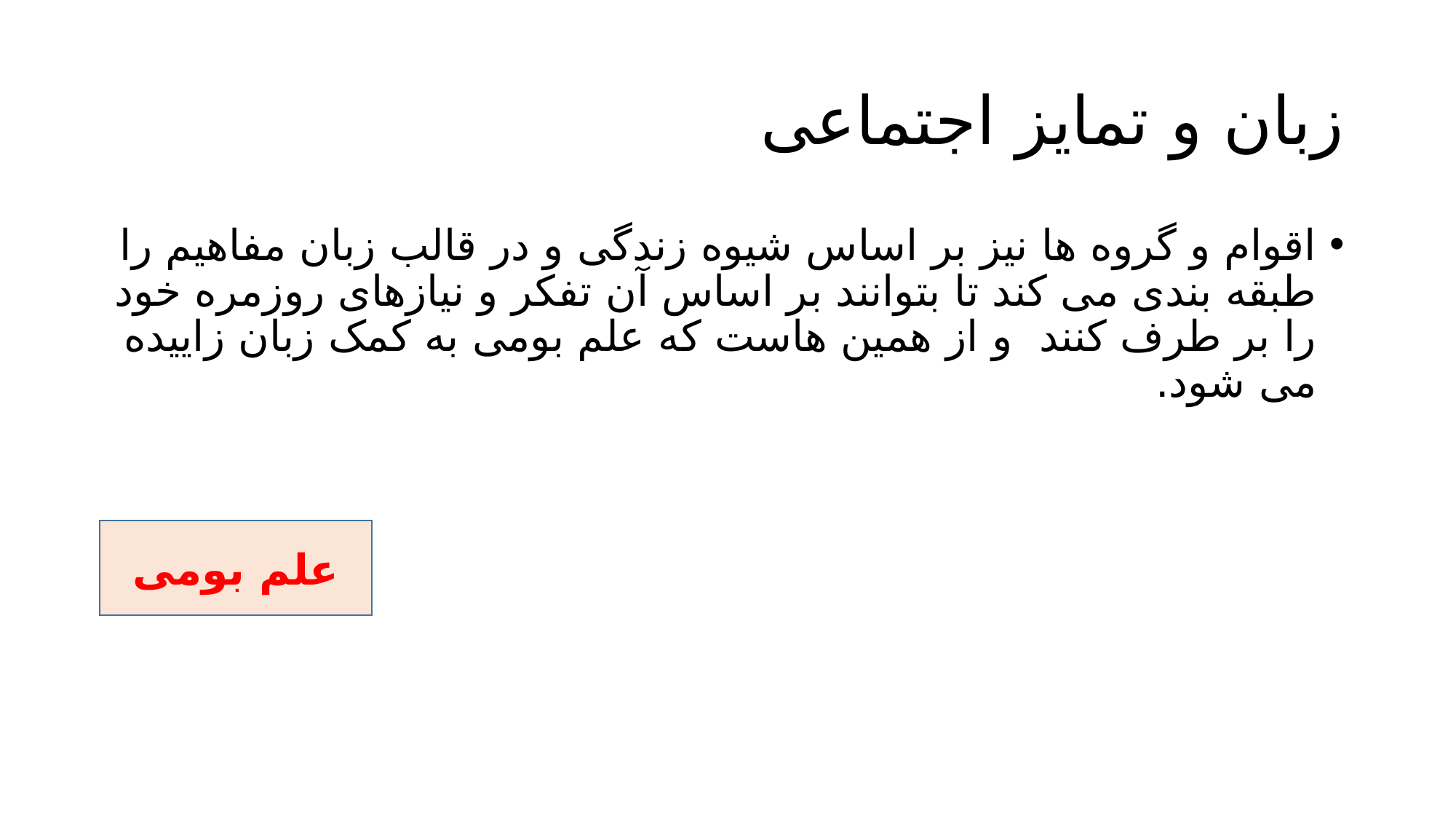

# زبان و تمایز اجتماعی
اقوام و گروه ها نیز بر اساس شیوه زندگی و در قالب زبان مفاهیم را طبقه بندی می کند تا بتوانند بر اساس آن تفکر و نیازهای روزمره خود را بر طرف کنند  و از همین هاست که علم بومی به کمک زبان زاییده می شود.

علم بومی